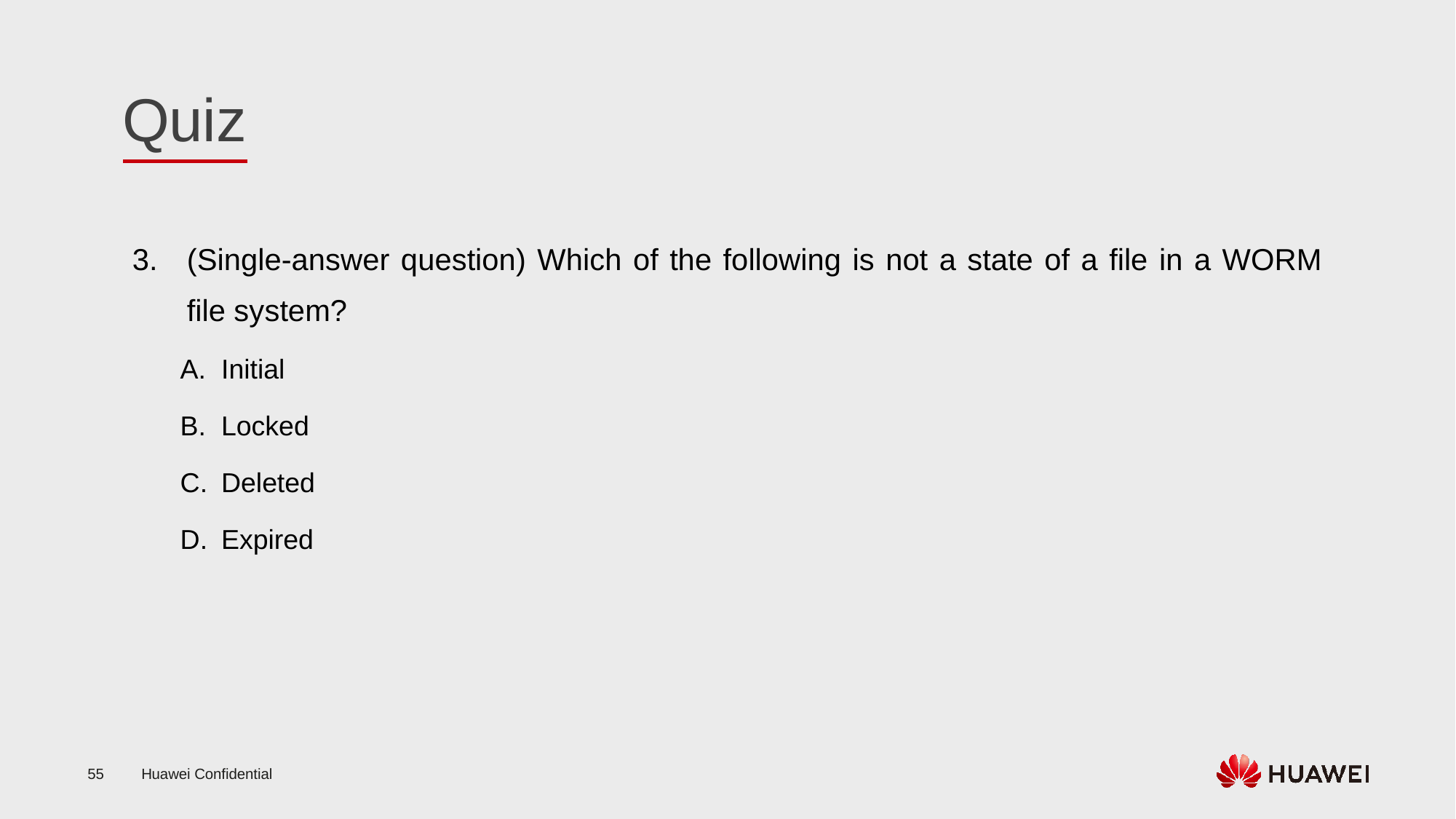

(Single-answer question) Which of the following is not a state of a file in a WORM file system?
Initial
Locked
Deleted
Expired